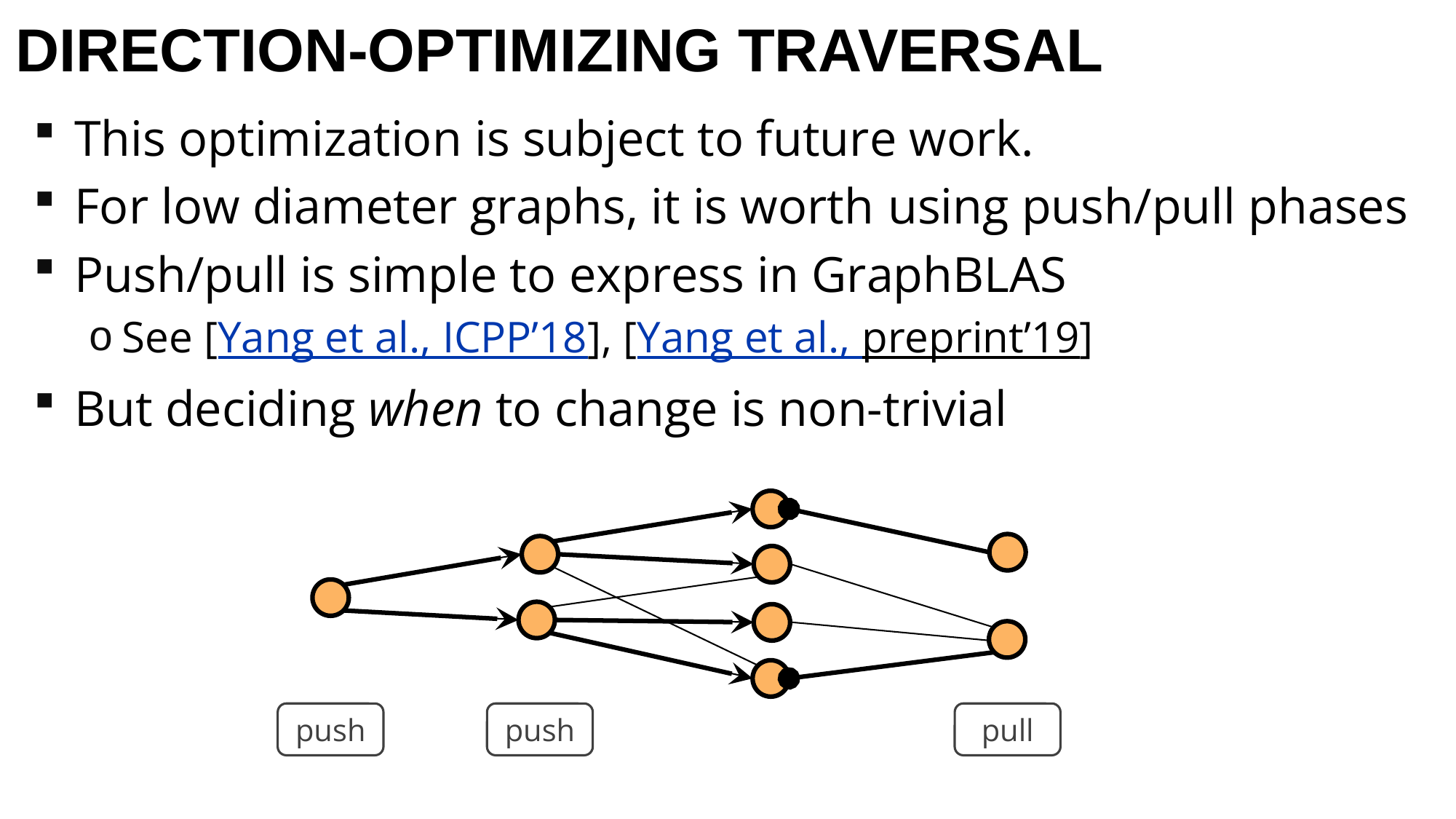

# Direction-optimizing traversal
This optimization is subject to future work.
For low diameter graphs, it is worth using push/pull phases
Push/pull is simple to express in GraphBLAS
See [Yang et al., ICPP’18], [Yang et al., preprint’19]
But deciding when to change is non-trivial

push
push
pull